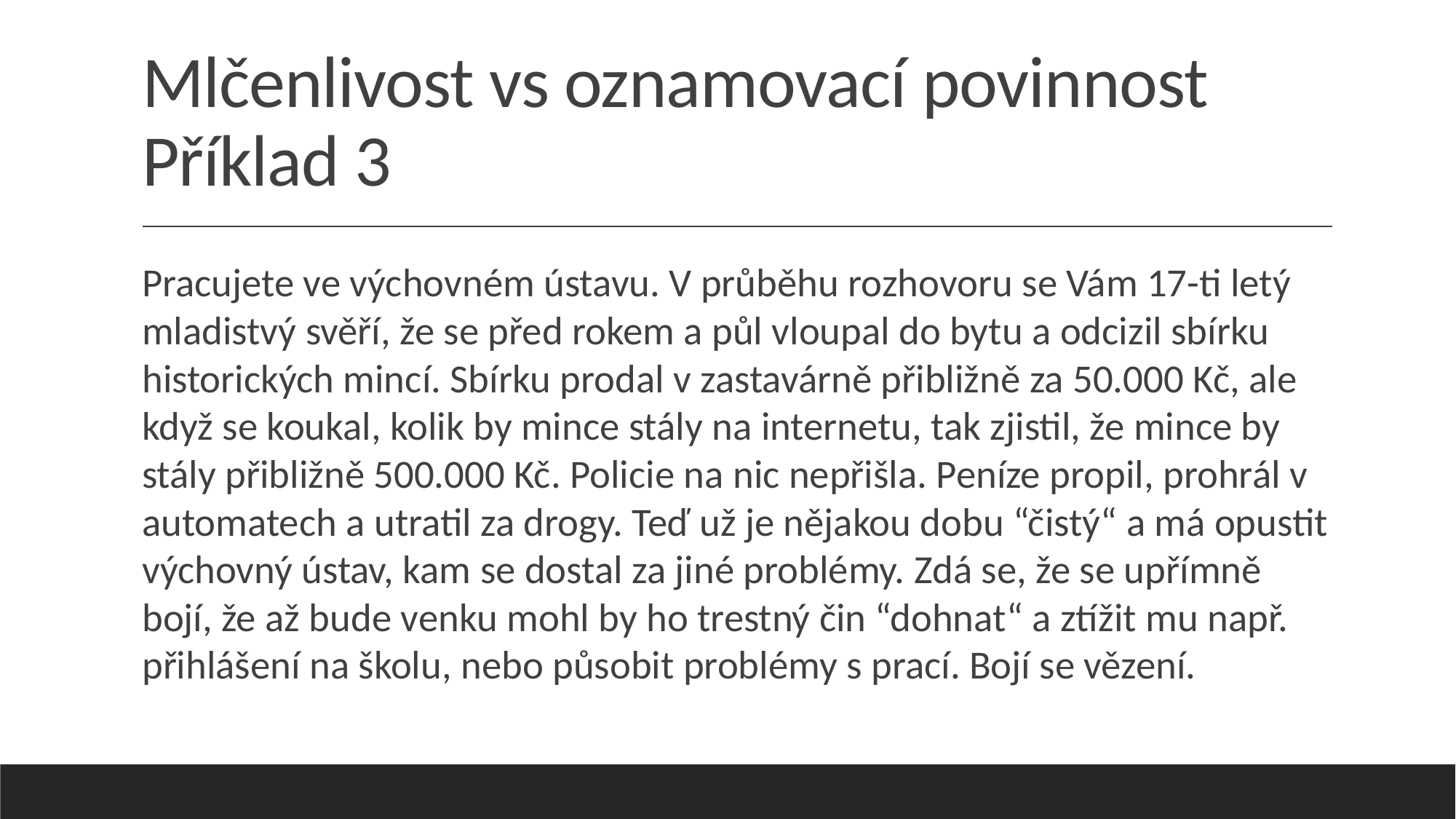

# Mlčenlivost vs oznamovací povinnost Příklad 3
Pracujete ve výchovném ústavu. V průběhu rozhovoru se Vám 17-ti letý mladistvý svěří, že se před rokem a půl vloupal do bytu a odcizil sbírku historických mincí. Sbírku prodal v zastavárně přibližně za 50.000 Kč, ale když se koukal, kolik by mince stály na internetu, tak zjistil, že mince by stály přibližně 500.000 Kč. Policie na nic nepřišla. Peníze propil, prohrál v automatech a utratil za drogy. Teď už je nějakou dobu “čistý“ a má opustit výchovný ústav, kam se dostal za jiné problémy. Zdá se, že se upřímně bojí, že až bude venku mohl by ho trestný čin “dohnat“ a ztížit mu např. přihlášení na školu, nebo působit problémy s prací. Bojí se vězení.